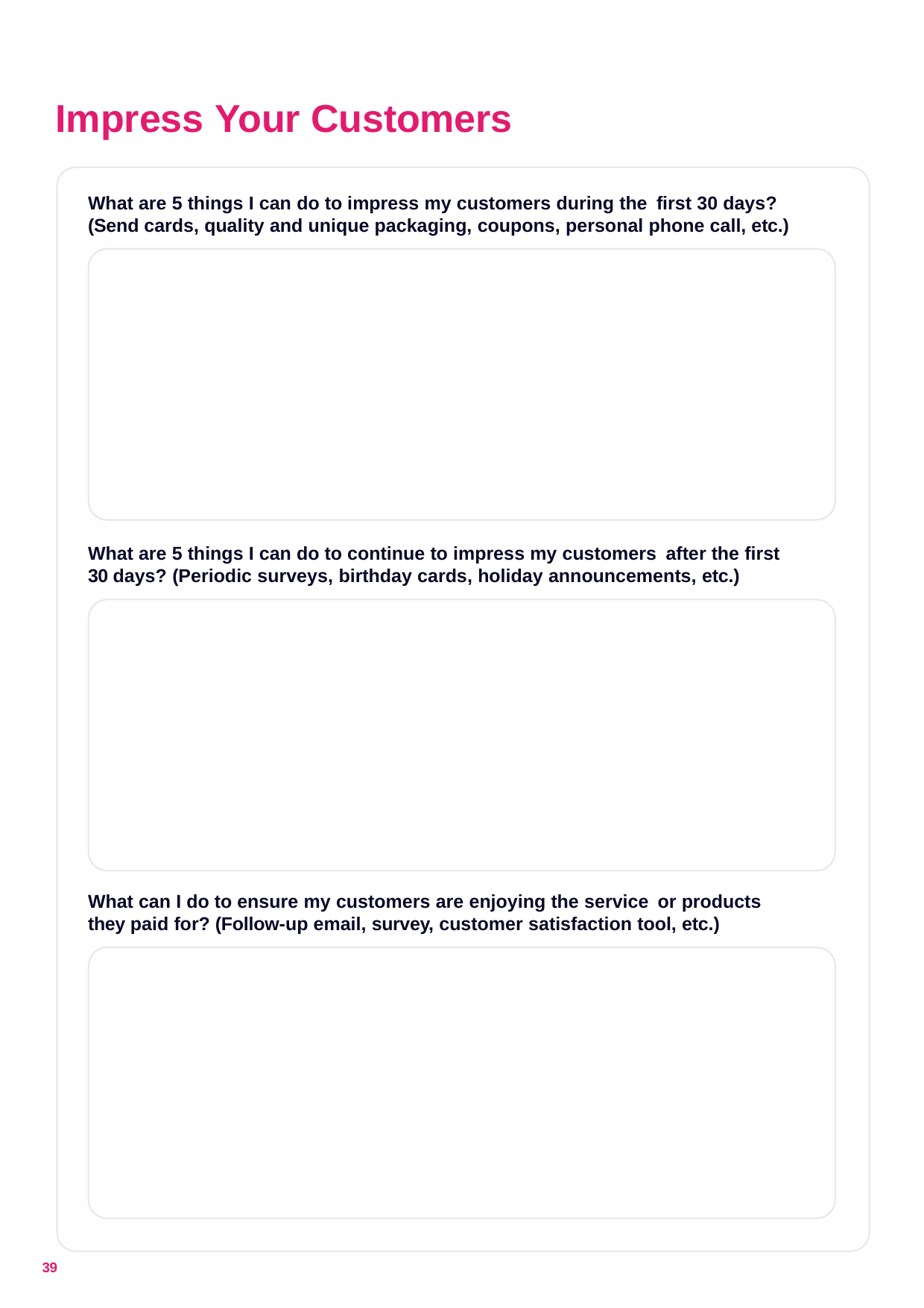

# Impress Your Customers
What are 5 things I can do to impress my customers during the first 30 days? (Send cards, quality and unique packaging, coupons, personal phone call, etc.)

What are 5 things I can do to continue to impress my customers after the first 30 days? (Periodic surveys, birthday cards, holiday announcements, etc.)
What can I do to ensure my customers are enjoying the service or products they paid for? (Follow-up email, survey, customer satisfaction tool, etc.)
39